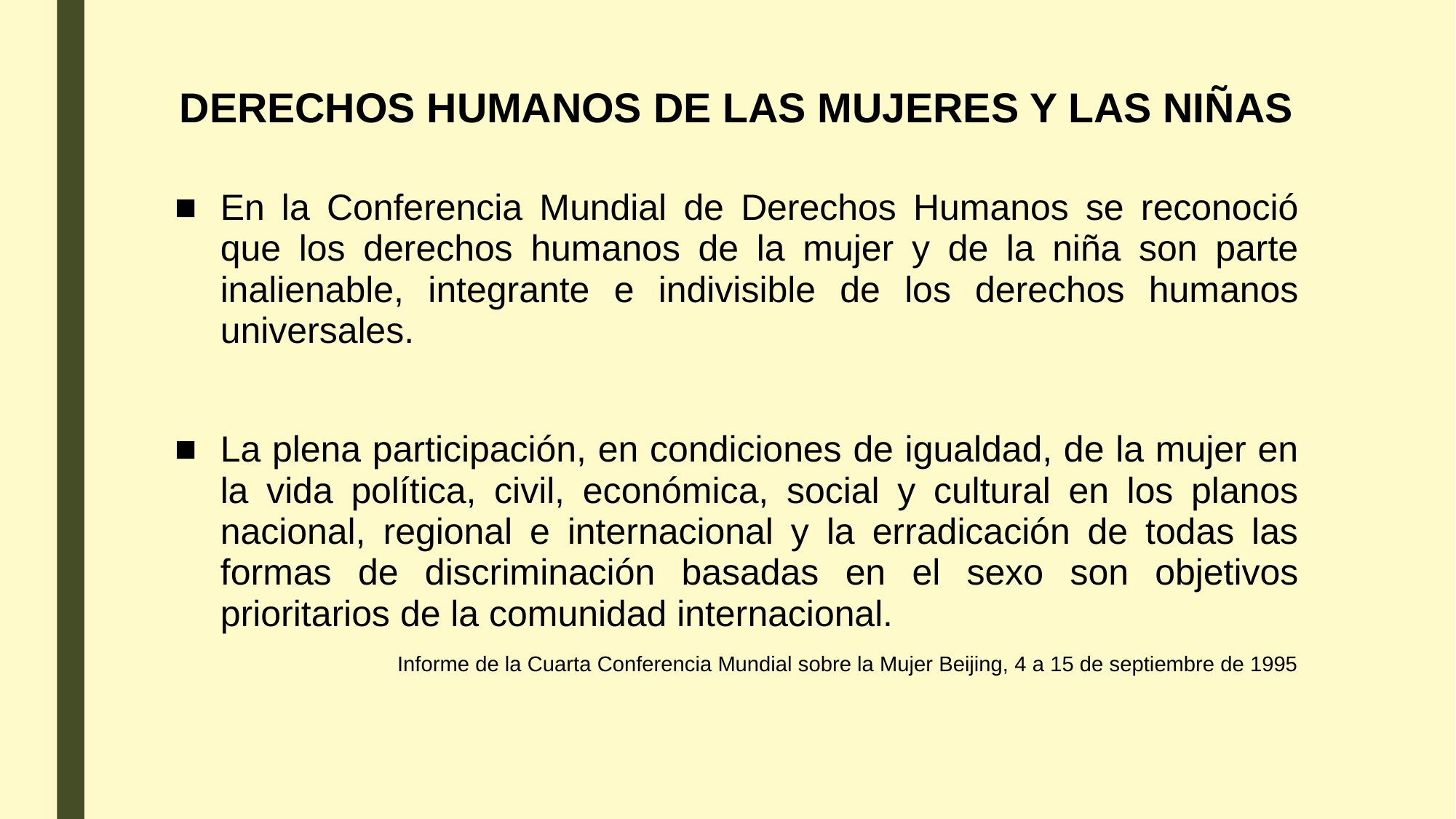

# DERECHOS HUMANOS DE LAS MUJERES Y LAS NIÑAS
En la Conferencia Mundial de Derechos Humanos se reconoció que los derechos humanos de la mujer y de la niña son parte inalienable, integrante e indivisible de los derechos humanos universales.

La plena participación, en condiciones de igualdad, de la mujer en la vida política, civil, económica, social y cultural en los planos nacional, regional e internacional y la erradicación de todas las formas de discriminación basadas en el sexo son objetivos prioritarios de la comunidad internacional.
Informe de la Cuarta Conferencia Mundial sobre la Mujer Beijing, 4 a 15 de septiembre de 1995